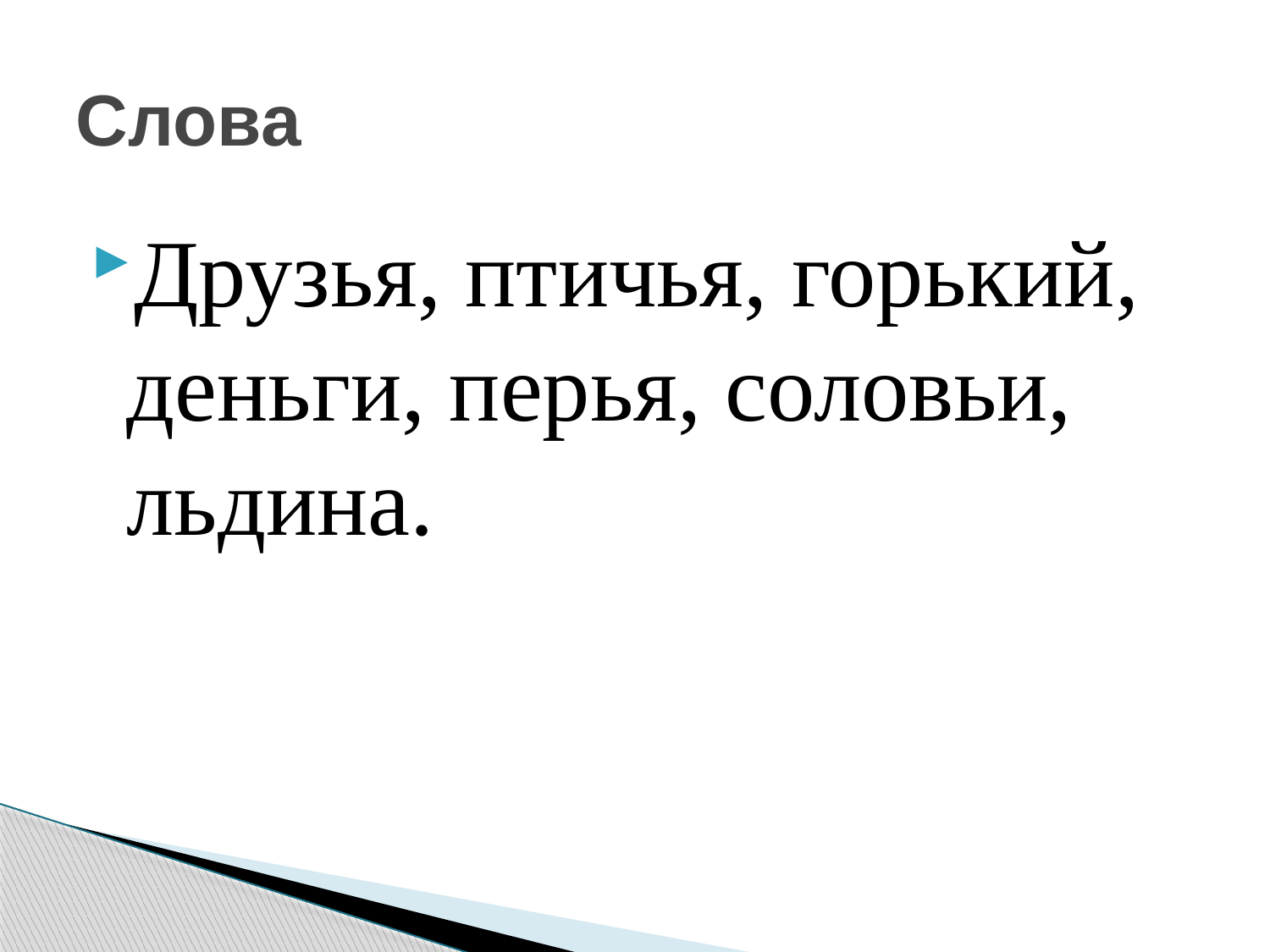

# Слова
Друзья, птичья, горький, деньги, перья, соловьи, льдина.